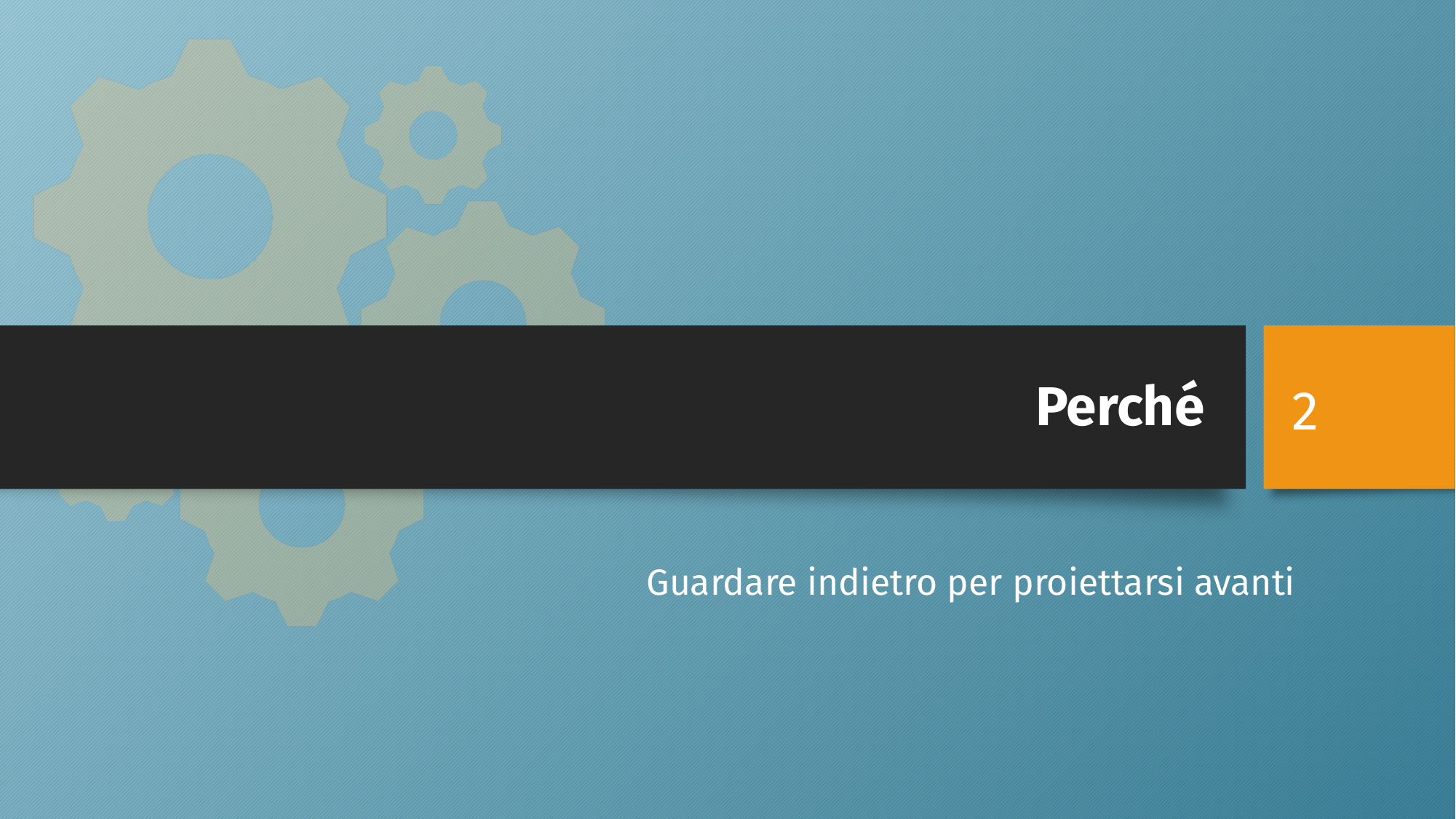

# Perché
2
Guardare indietro per proiettarsi avanti